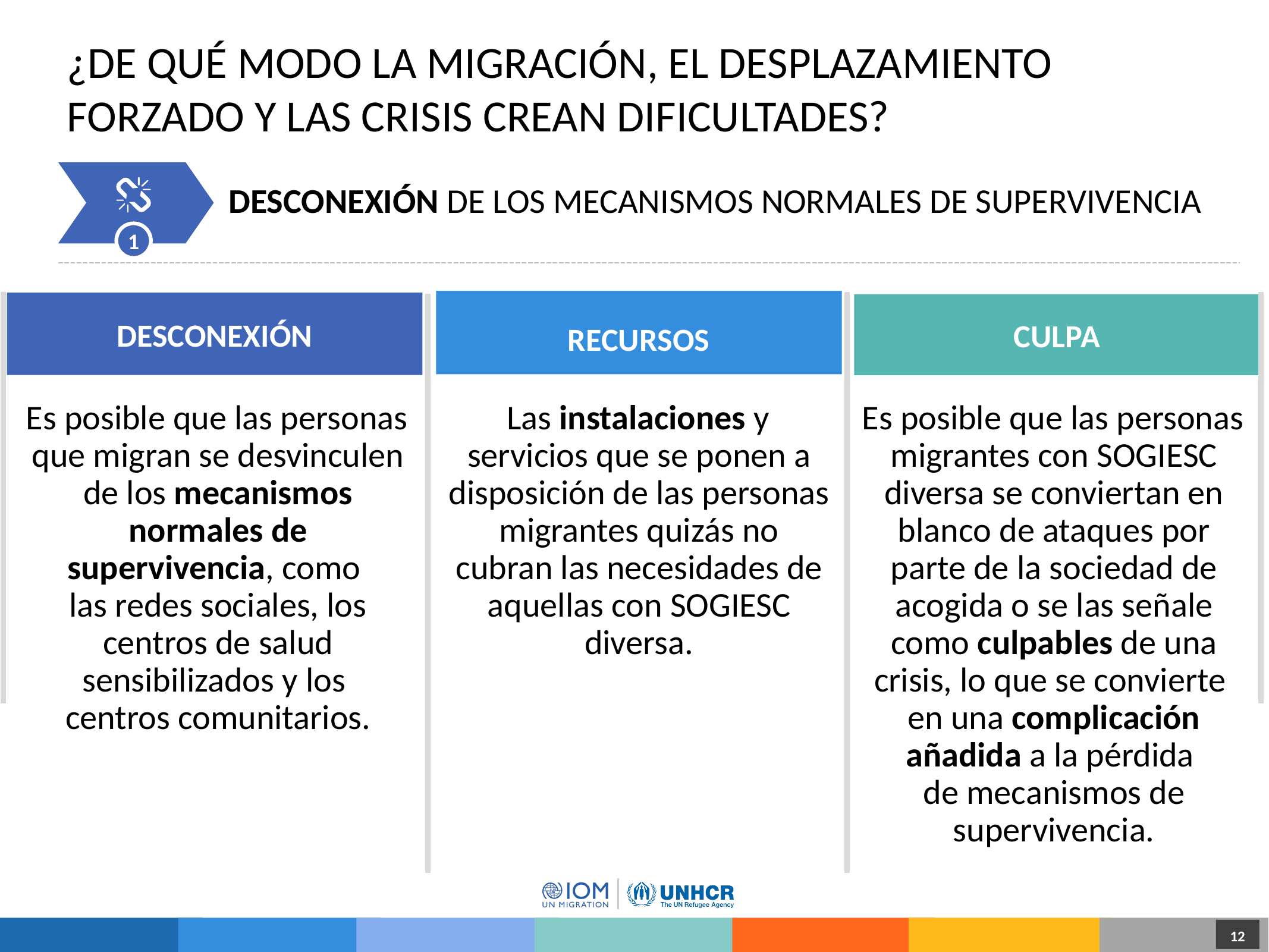

# ¿De qué modo la migración, el desplazamiento forzado y las crisis crean dificultades?

1
Desconexión de los mecanismos normales de supervivencia
RECURSOS
DESCONEXIÓN
CULPA
Es posible que las personas que migran se desvinculen de los mecanismos normales de supervivencia, como
las redes sociales, los centros de salud sensibilizados y los
centros comunitarios.
Las instalaciones y servicios que se ponen a disposición de las personas migrantes quizás no cubran las necesidades de aquellas con SOGIESC diversa.
Es posible que las personas migrantes con SOGIESC diversa se conviertan en blanco de ataques por parte de la sociedad de acogida o se las señale como culpables de una crisis, lo que se convierte
en una complicación añadida a la pérdida
de mecanismos de supervivencia.
12